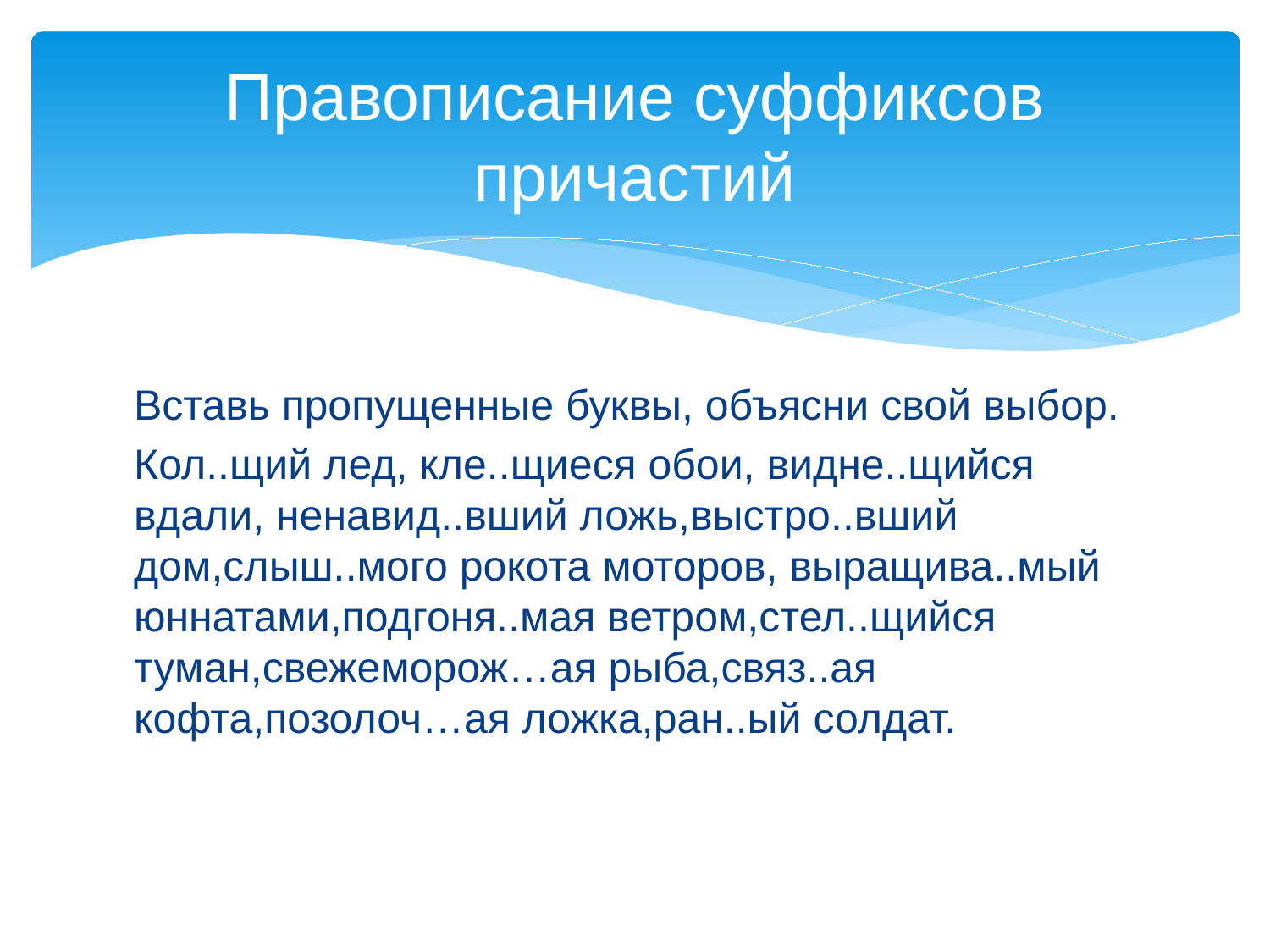

# Правописание суффиксов причастий
Вставь пропущенные буквы, объясни свой выбор.
Кол..щий лед, кле..щиеся обои, видне..щийся вдали, ненавид..вший ложь,выстро..вший дом,слыш..мого рокота моторов, выращива..мый юннатами,подгоня..мая ветром,стел..щийся туман,свежеморож…ая рыба,связ..ая кофта,позолоч…ая ложка,ран..ый солдат.